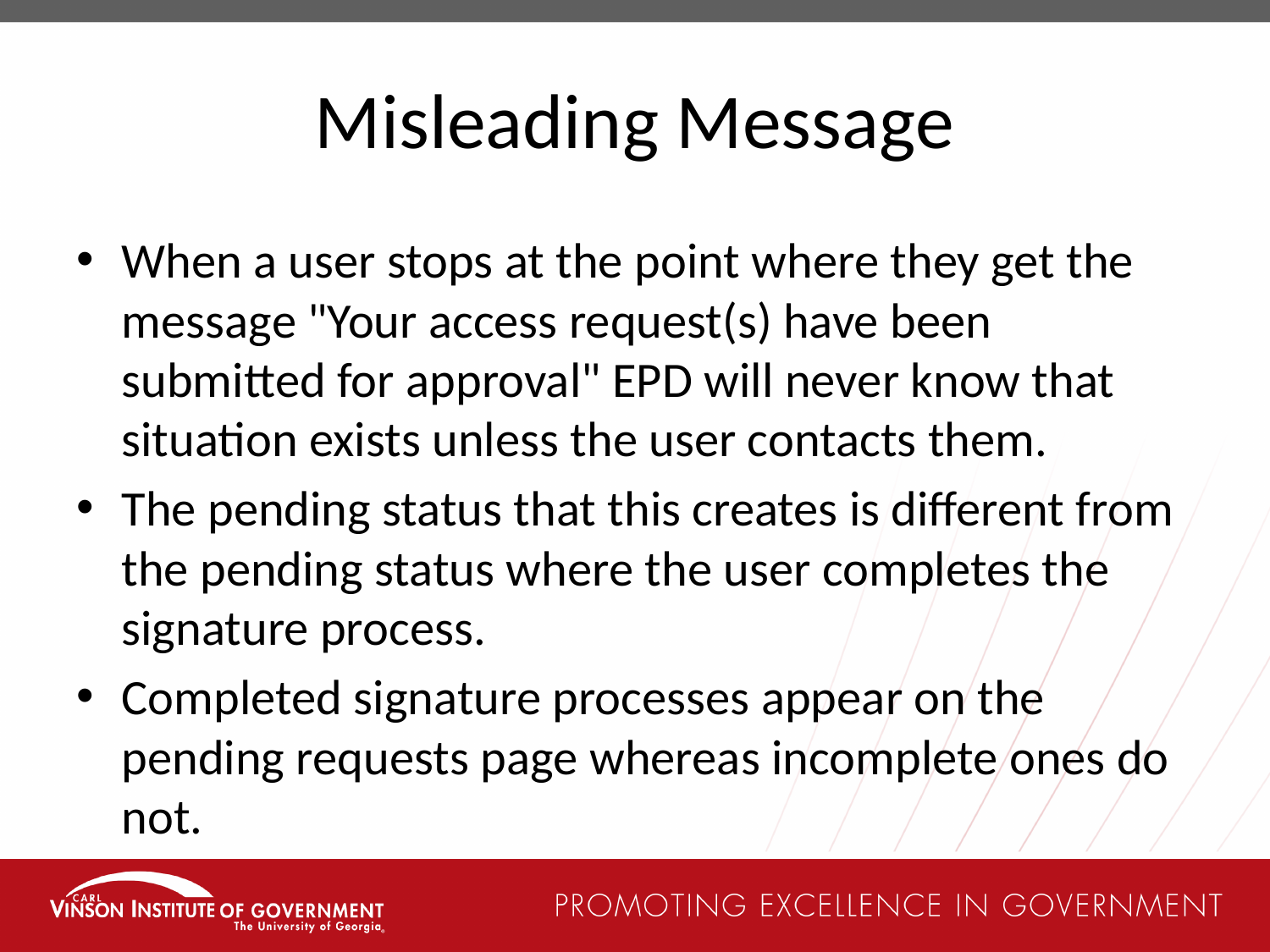

# Misleading Message
When a user stops at the point where they get the message "Your access request(s) have been submitted for approval" EPD will never know that situation exists unless the user contacts them.
The pending status that this creates is different from the pending status where the user completes the signature process.
Completed signature processes appear on the pending requests page whereas incomplete ones do not.